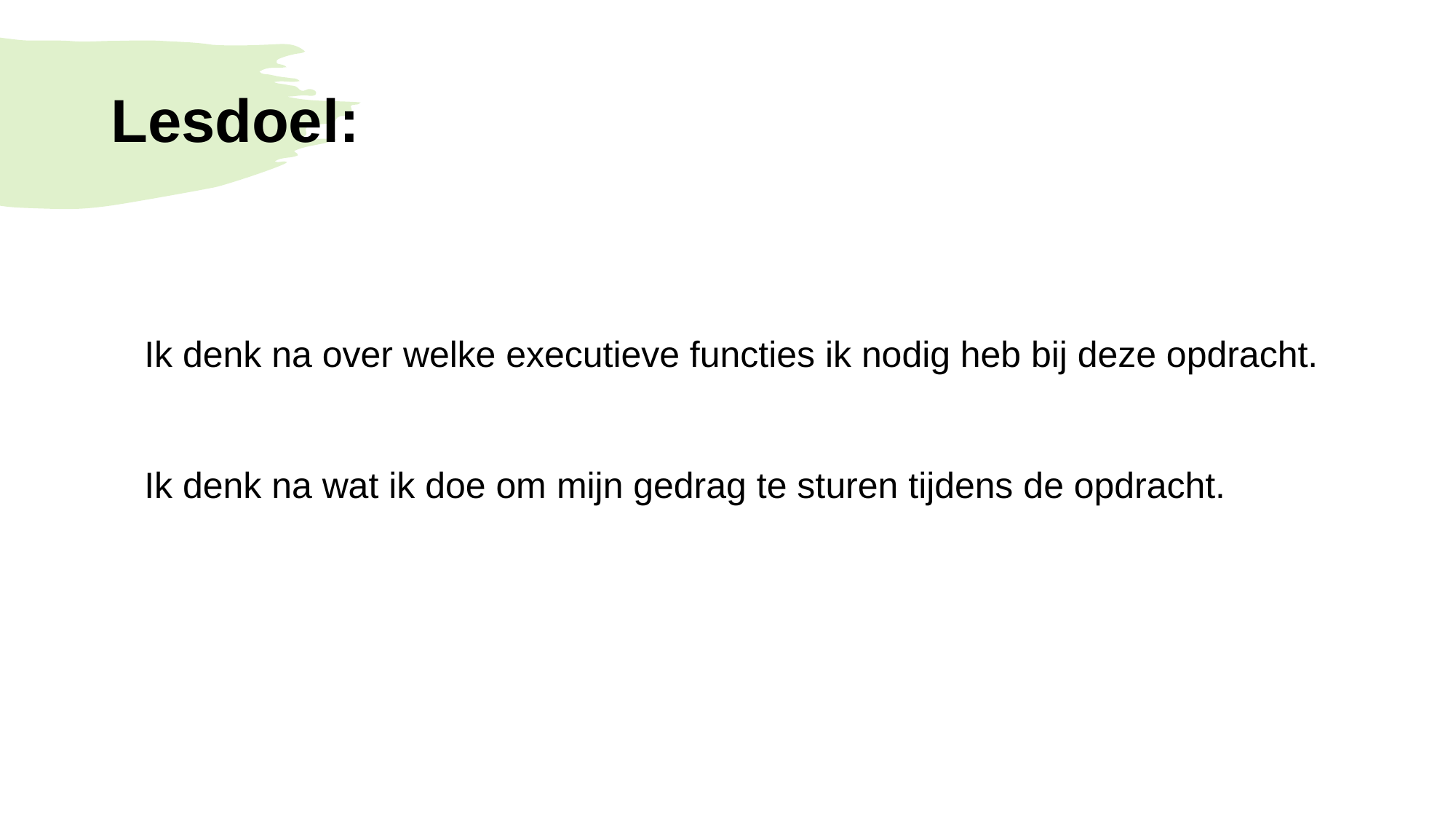

# Lesdoel:
Ik denk na over welke executieve functies ik nodig heb bij deze opdracht.

Ik denk na wat ik doe om mijn gedrag te sturen tijdens de opdracht.